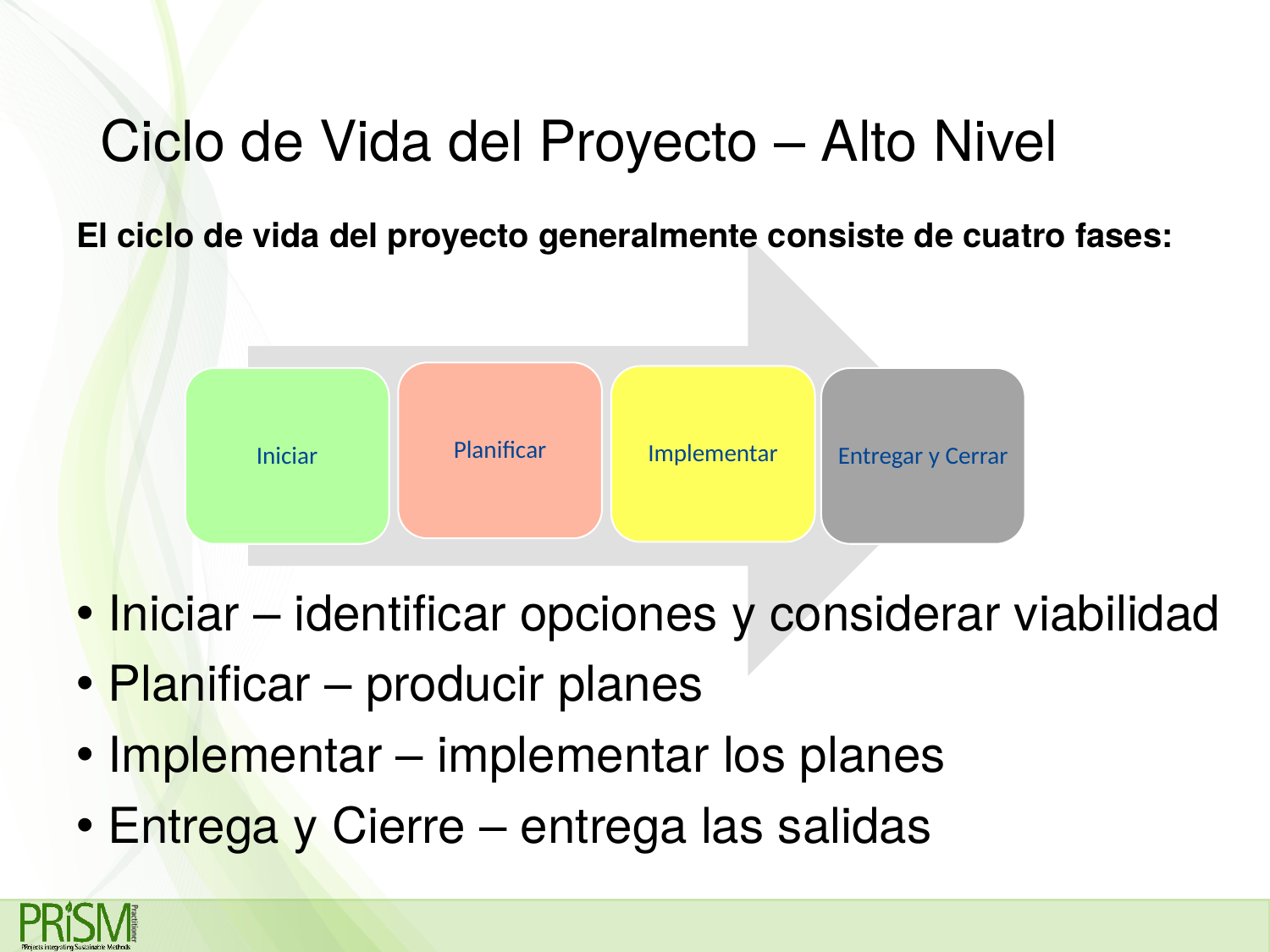

# Ciclo de Vida del Proyecto – Alto Nivel
El ciclo de vida del proyecto generalmente consiste de cuatro fases:

Planificar
Implementar
Iniciar
Entregar y Cerrar
Iniciar – identificar opciones y considerar viabilidad
Planificar – producir planes
Implementar – implementar los planes
Entrega y Cierre – entrega las salidas